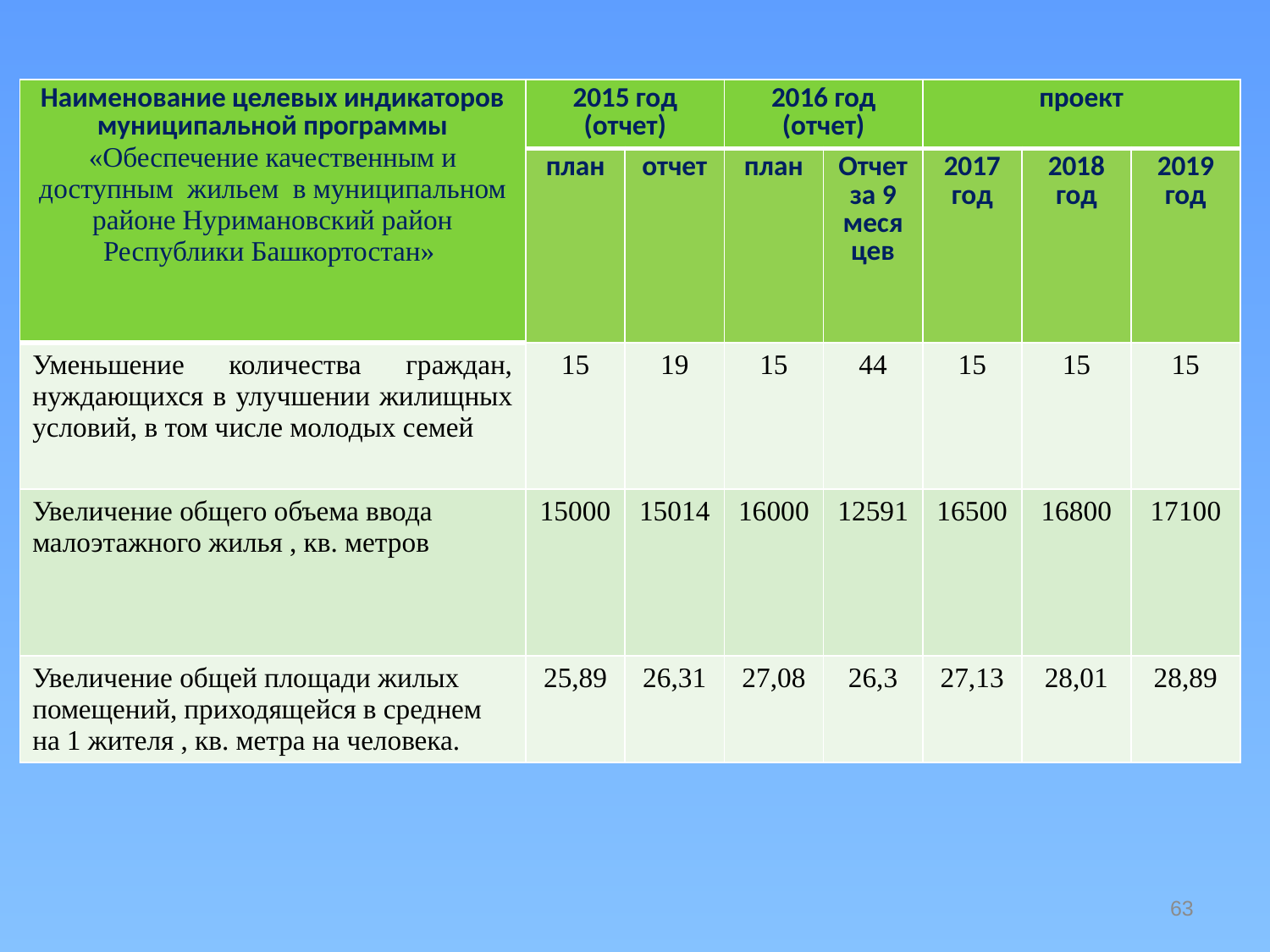

| Наименование целевых индикаторов муниципальной программы «Обеспечение качественным и доступным жильем в муниципальном районе Нуримановский район Республики Башкортостан» | 2015 год (отчет) |  | 2016 год (отчет) |  | проект |  |  |
| --- | --- | --- | --- | --- | --- | --- | --- |
|  | план | отчет | план | Отчет за 9 меся цев | 2017 год | 2018 год | 2019 год |
| Уменьшение количества граждан, нуждающихся в улучшении жилищных условий, в том числе молодых семей | 15 | 19 | 15 | 44 | 15 | 15 | 15 |
| Увеличение общего объема ввода малоэтажного жилья , кв. метров | 15000 | 15014 | 16000 | 12591 | 16500 | 16800 | 17100 |
| Увеличение общей площади жилых помещений, приходящейся в среднем на 1 жителя , кв. метра на человека. | 25,89 | 26,31 | 27,08 | 26,3 | 27,13 | 28,01 | 28,89 |
63